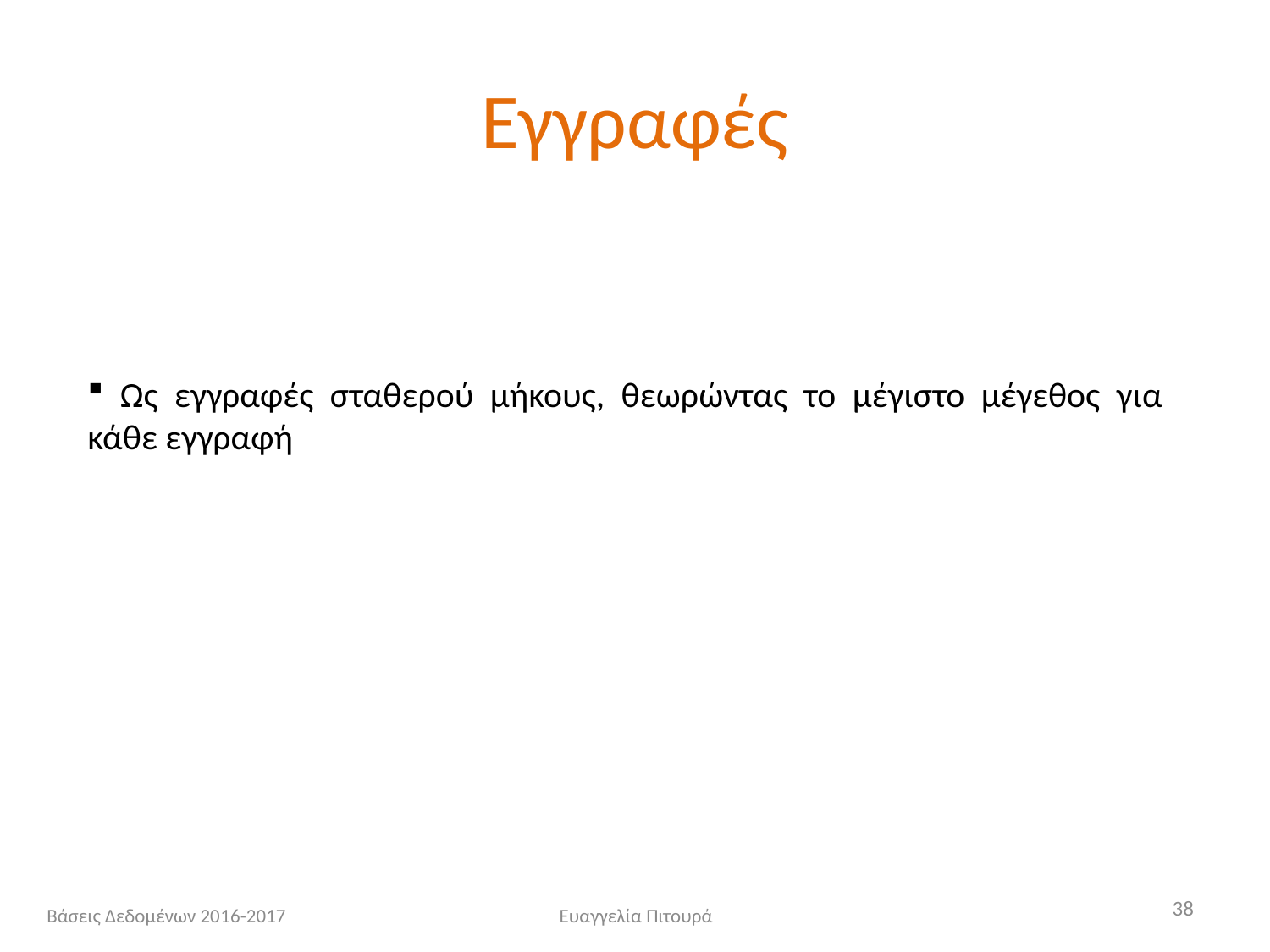

# Εγγραφές
 Ως εγγραφές σταθερού μήκους, θεωρώντας το μέγιστο μέγεθος για κάθε εγγραφή
38
Βάσεις Δεδομένων 2016-2017
Ευαγγελία Πιτουρά